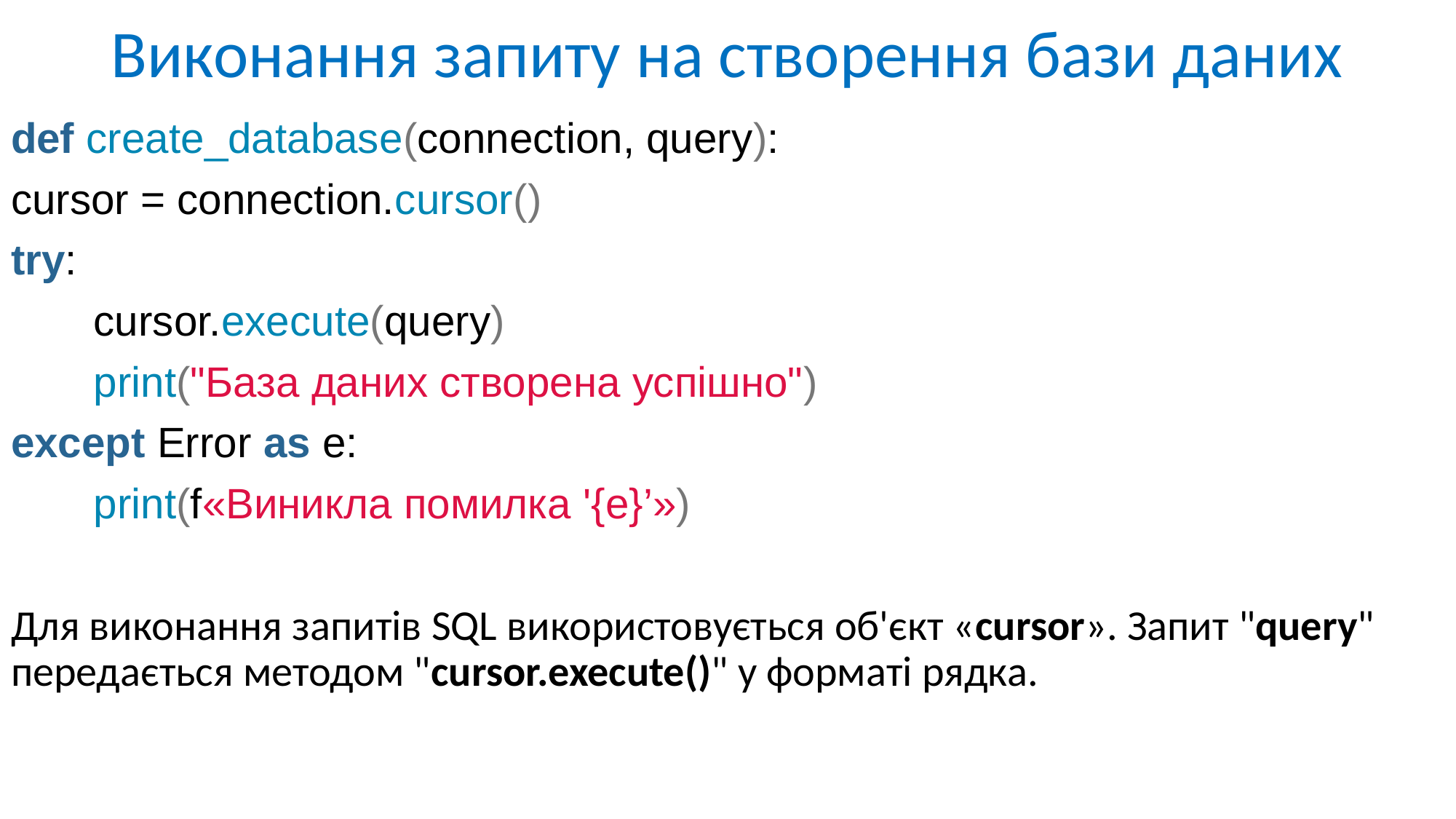

# Виконання запиту на створення бази даних
def create_database(connection, query):
cursor = connection.cursor()
try:
       cursor.execute(query)
       print("База даних створена успішно")
except Error as e:
       print(f«Виникла помилка '{e}’»)

Для виконання запитів SQL використовується об'єкт «cursor». Запит "query" передається методом "cursor.execute()" у форматі рядка.